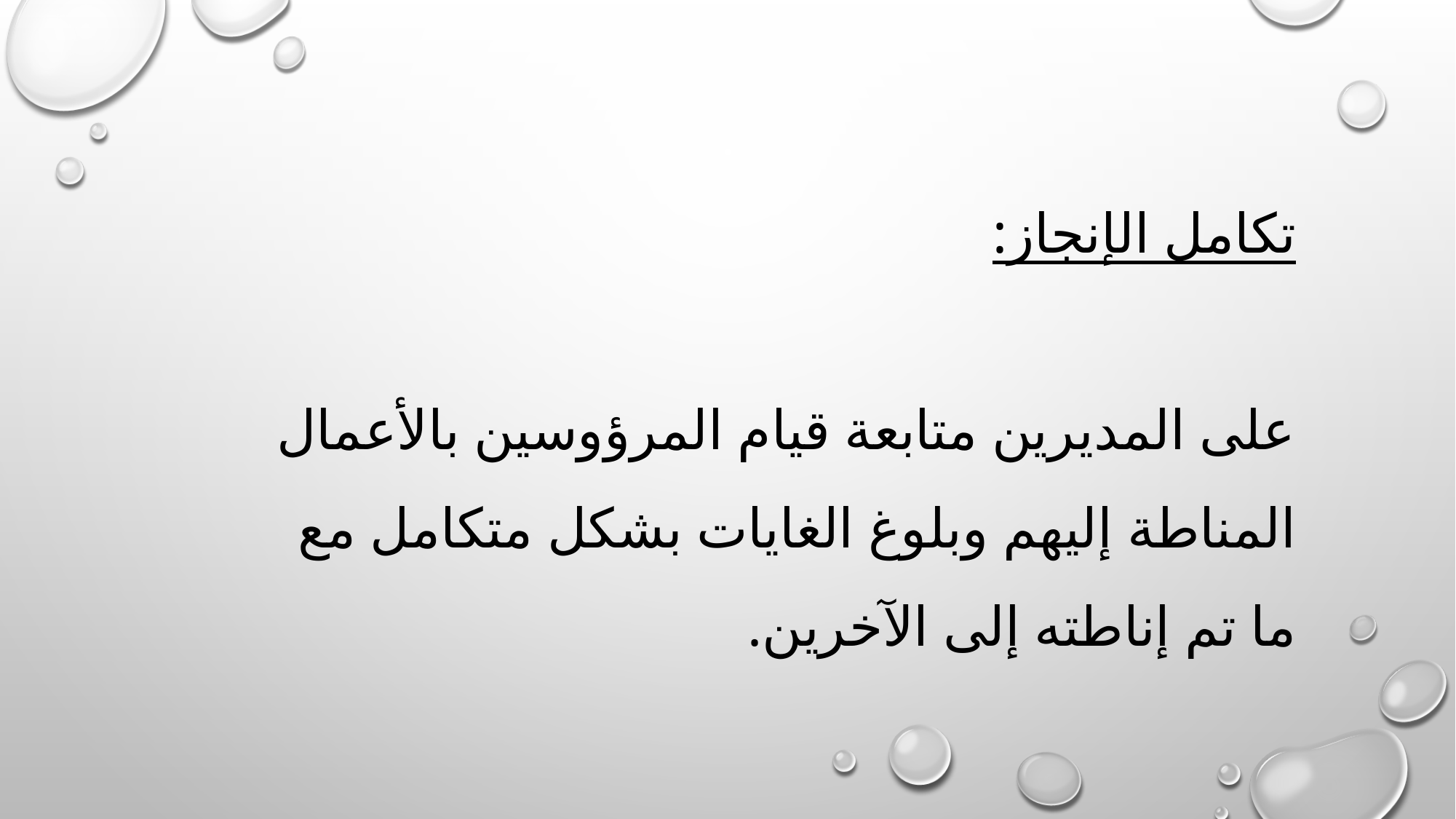

# تكامل الإنجاز: على المديرين متابعة قيام المرؤوسين بالأعمال المناطة إليهم وبلوغ الغايات بشكل متكامل مع ما تم إناطته إلى الآخرين.